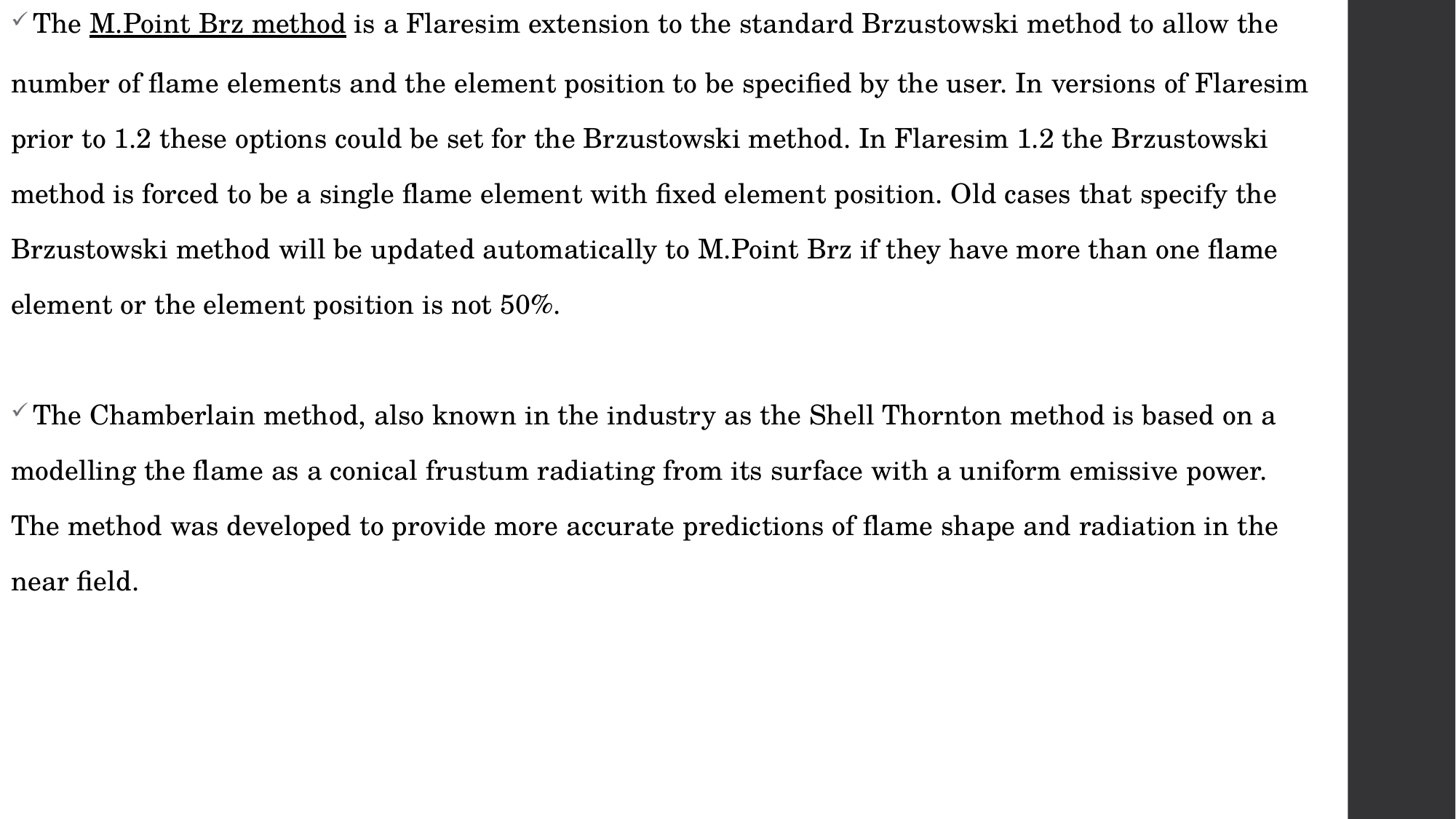

The M.Point Brz method is a Flaresim extension to the standard Brzustowski method to allow the
number of flame elements and the element position to be specified by the user. In versions of Flaresim
prior to 1.2 these options could be set for the Brzustowski method. In Flaresim 1.2 the Brzustowski
method is forced to be a single flame element with fixed element position. Old cases that specify the
Brzustowski method will be updated automatically to M.Point Brz if they have more than one flame
element or the element position is not 50%.

The Chamberlain method, also known in the industry as the Shell Thornton method is based on a
modelling the flame as a conical frustum radiating from its surface with a uniform emissive power.
The method was developed to provide more accurate predictions of flame shape and radiation in the
near field.